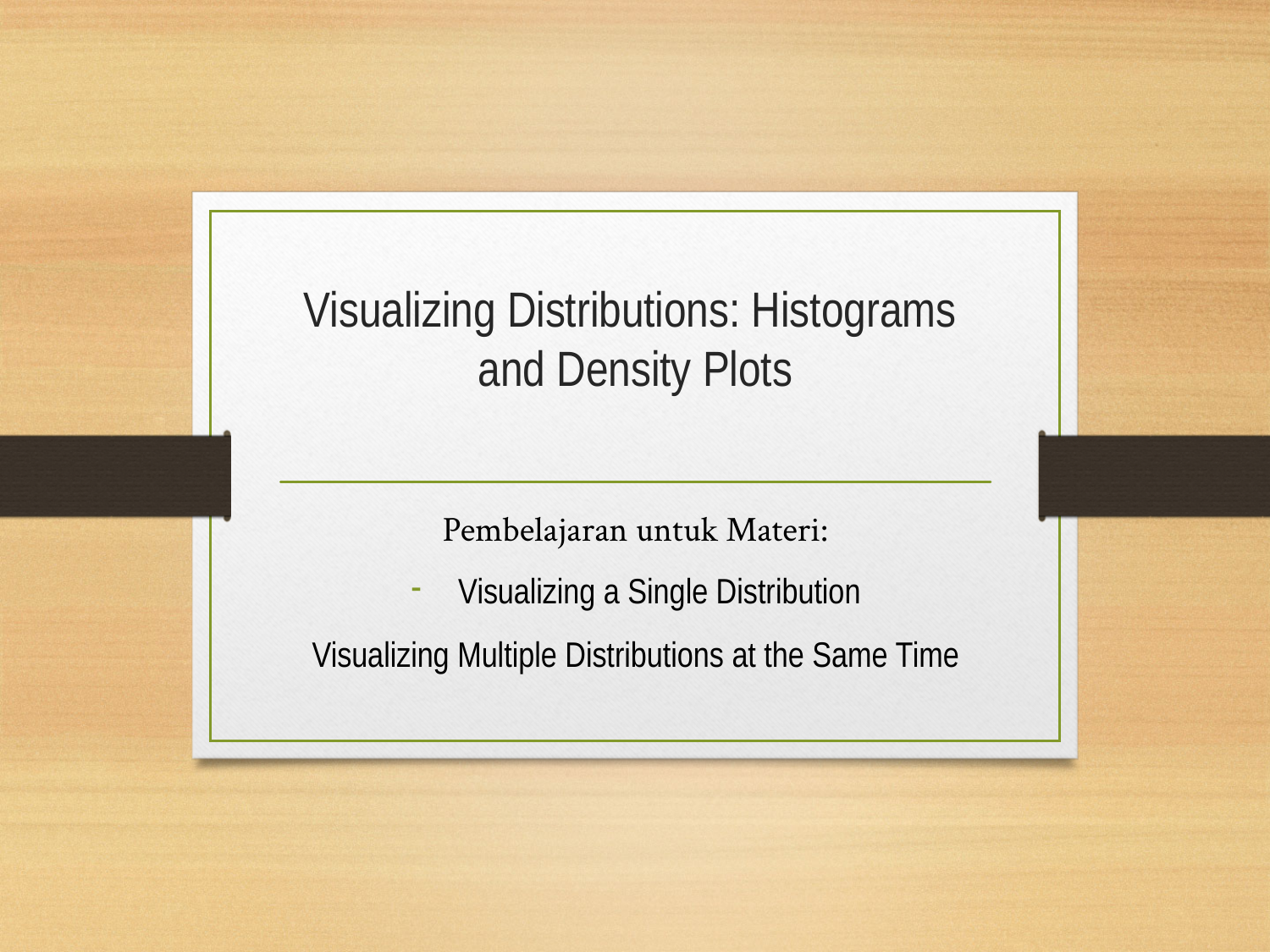

# Visualizing Distributions: Histograms and Density Plots
Pembelajaran untuk Materi:
Visualizing a Single Distribution
Visualizing Multiple Distributions at the Same Time